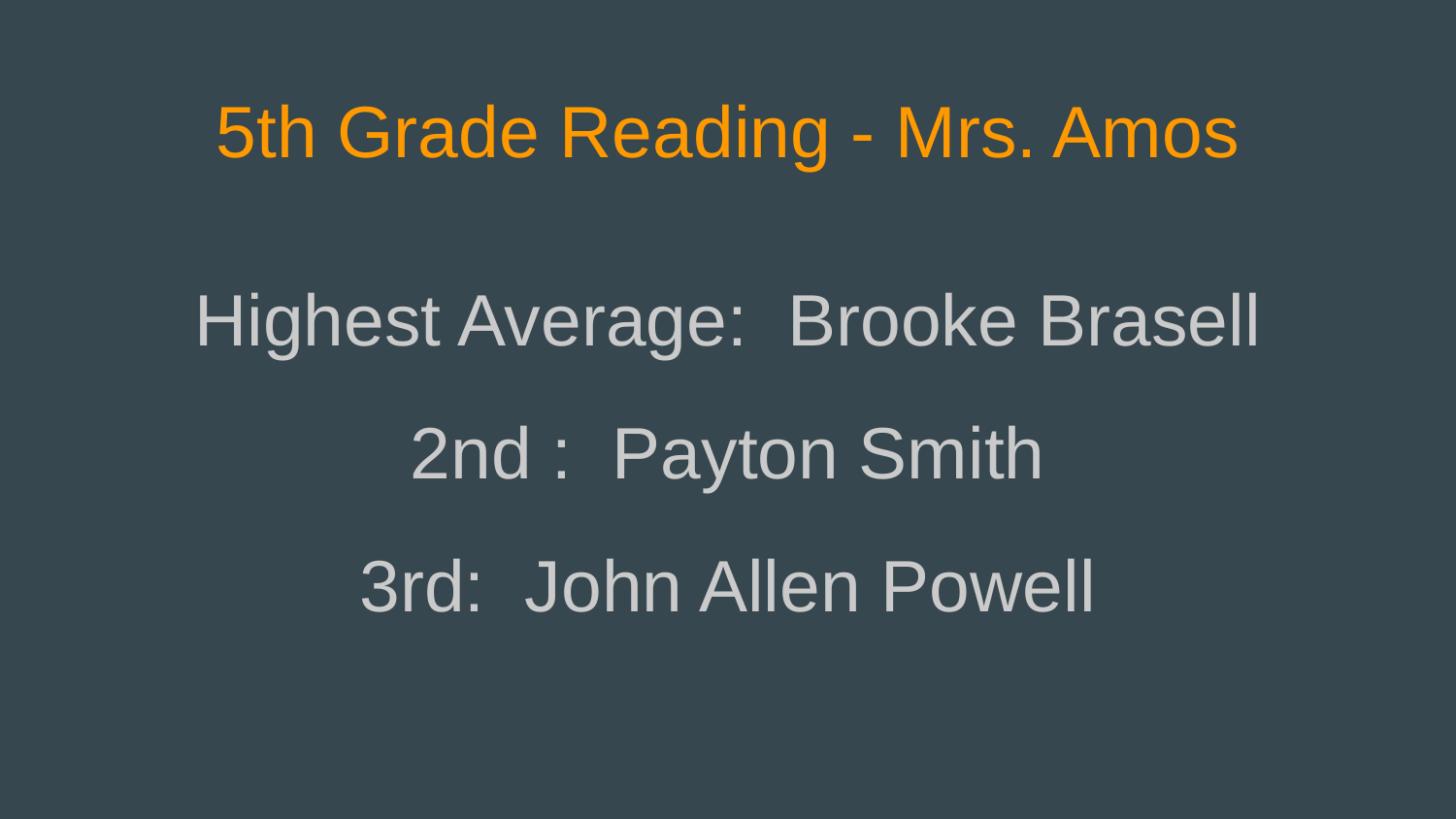

# 5th Grade Reading - Mrs. Amos
Highest Average:  Brooke Brasell
2nd :  Payton Smith
3rd:  John Allen Powell